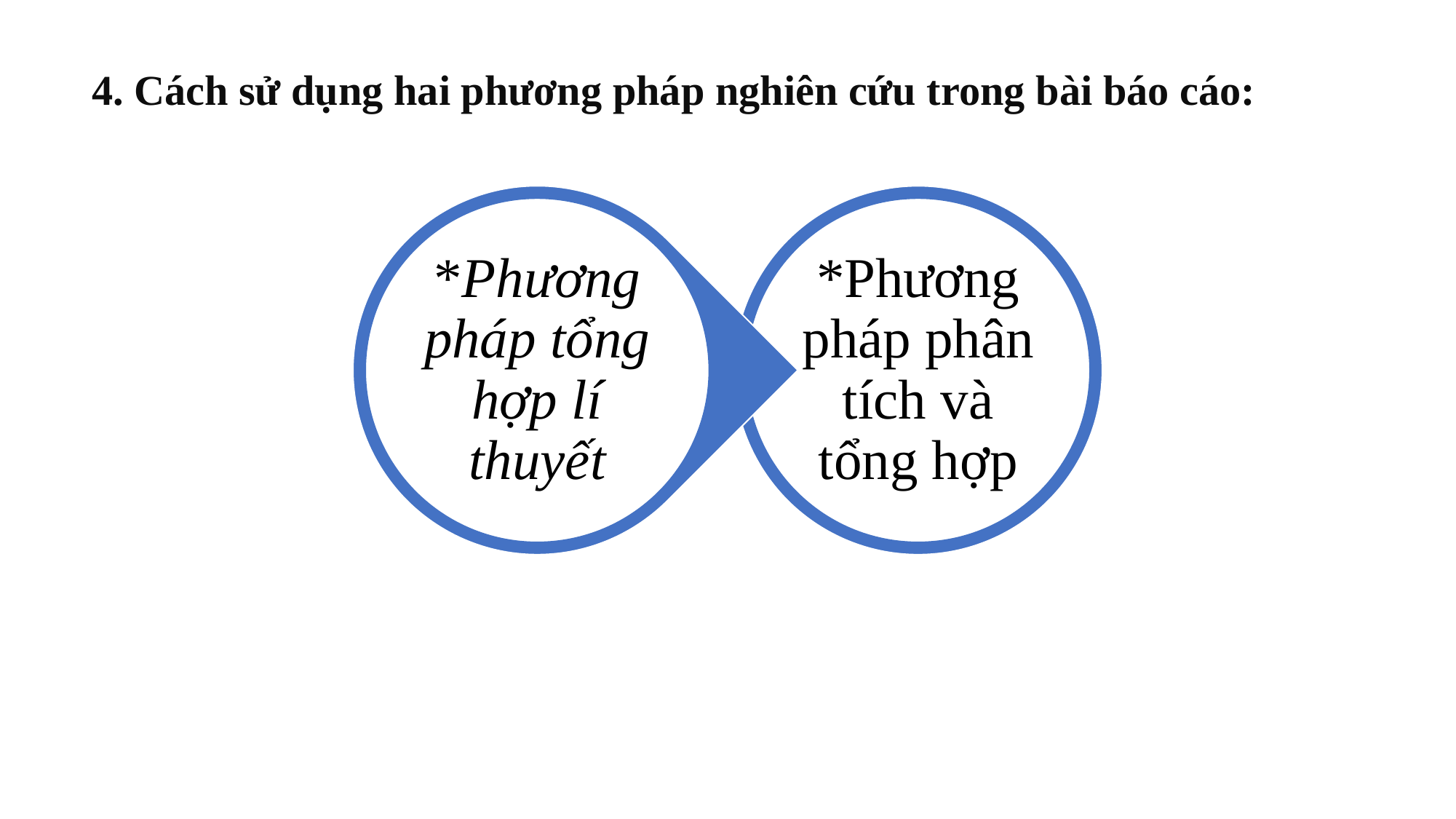

4. Cách sử dụng hai phương pháp nghiên cứu trong bài báo cáo:

*Phương pháp tổng hợp lí thuyết
*Phương pháp phân tích và tổng hợp